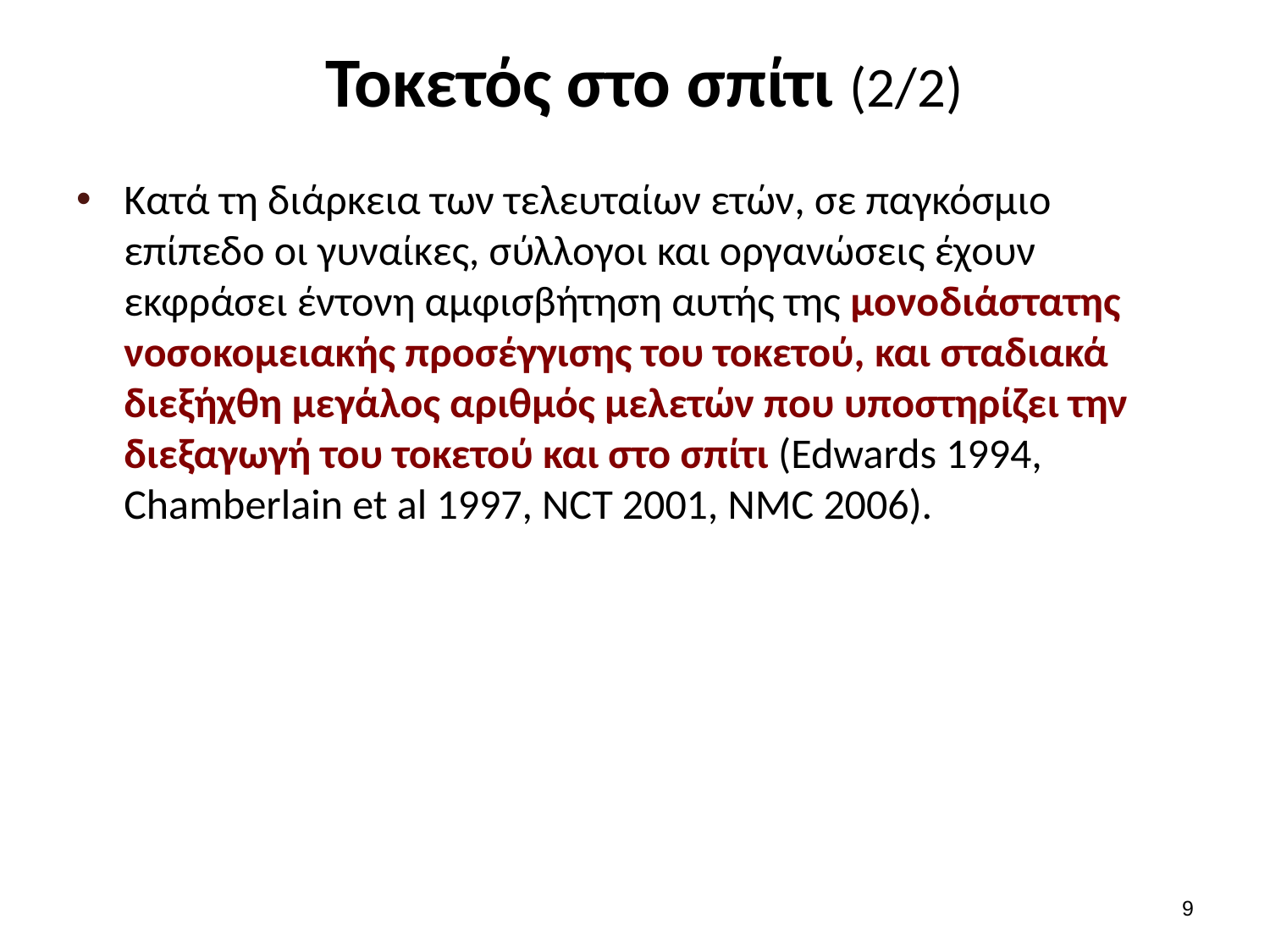

# Τοκετός στο σπίτι (2/2)
Κατά τη διάρκεια των τελευταίων ετών, σε παγκόσμιο επίπεδο οι γυναίκες, σύλλογοι και οργανώσεις έχουν εκφράσει έντονη αμφισβήτηση αυτής της μονοδιάστατης νοσοκομειακής προσέγγισης του τοκετού, και σταδιακά διεξήχθη μεγάλος αριθμός μελετών που υποστηρίζει την διεξαγωγή του τοκετού και στο σπίτι (Edwards 1994, Chamberlain et al 1997, NCT 2001, NMC 2006).

9